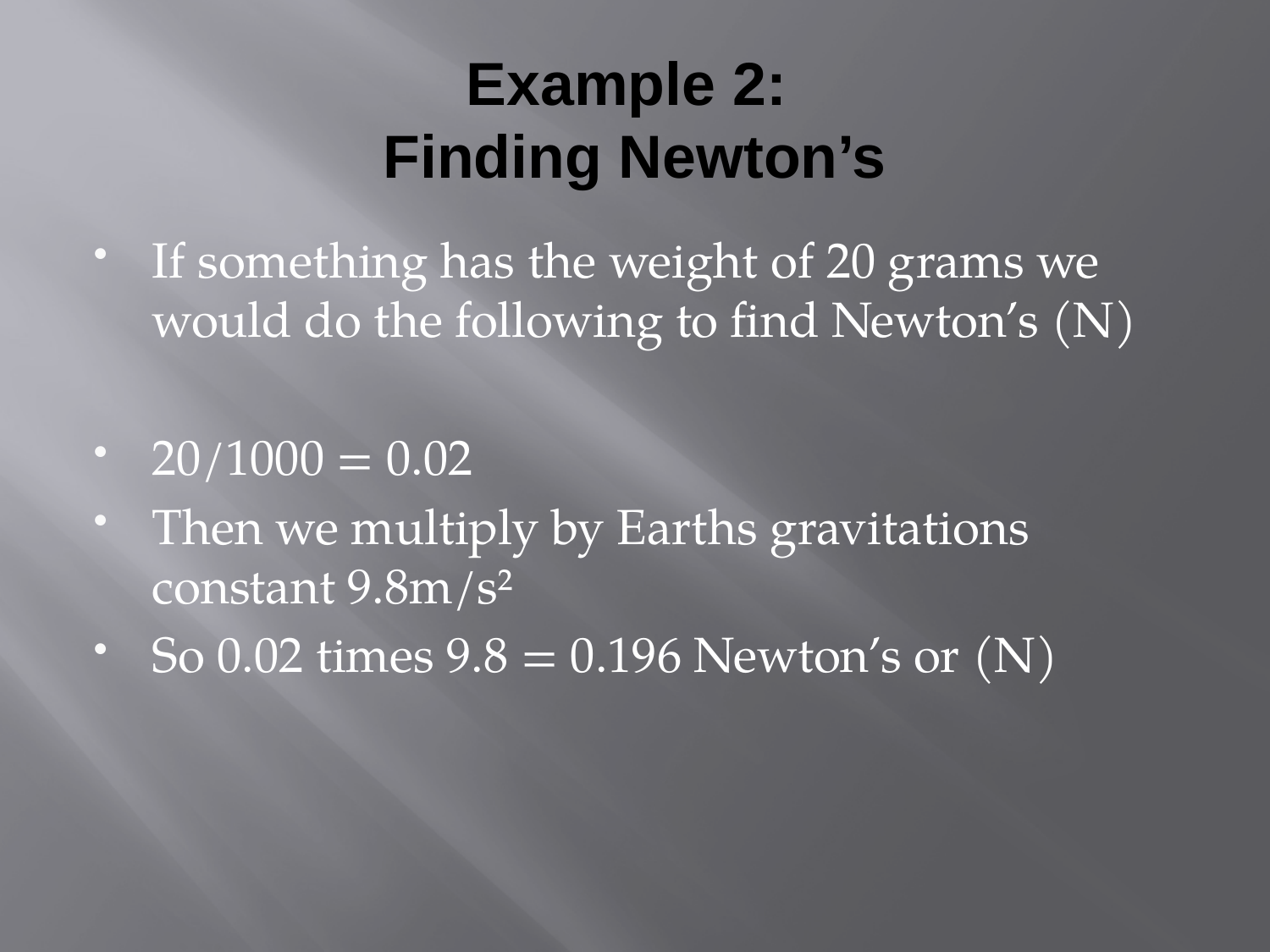

# Example 2: Finding Newton’s
If something has the weight of 20 grams we would do the following to find Newton’s (N)

20/1000 = 0.02
Then we multiply by Earths gravitations constant 9.8m/s²
So 0.02 times 9.8 = 0.196 Newton’s or (N)